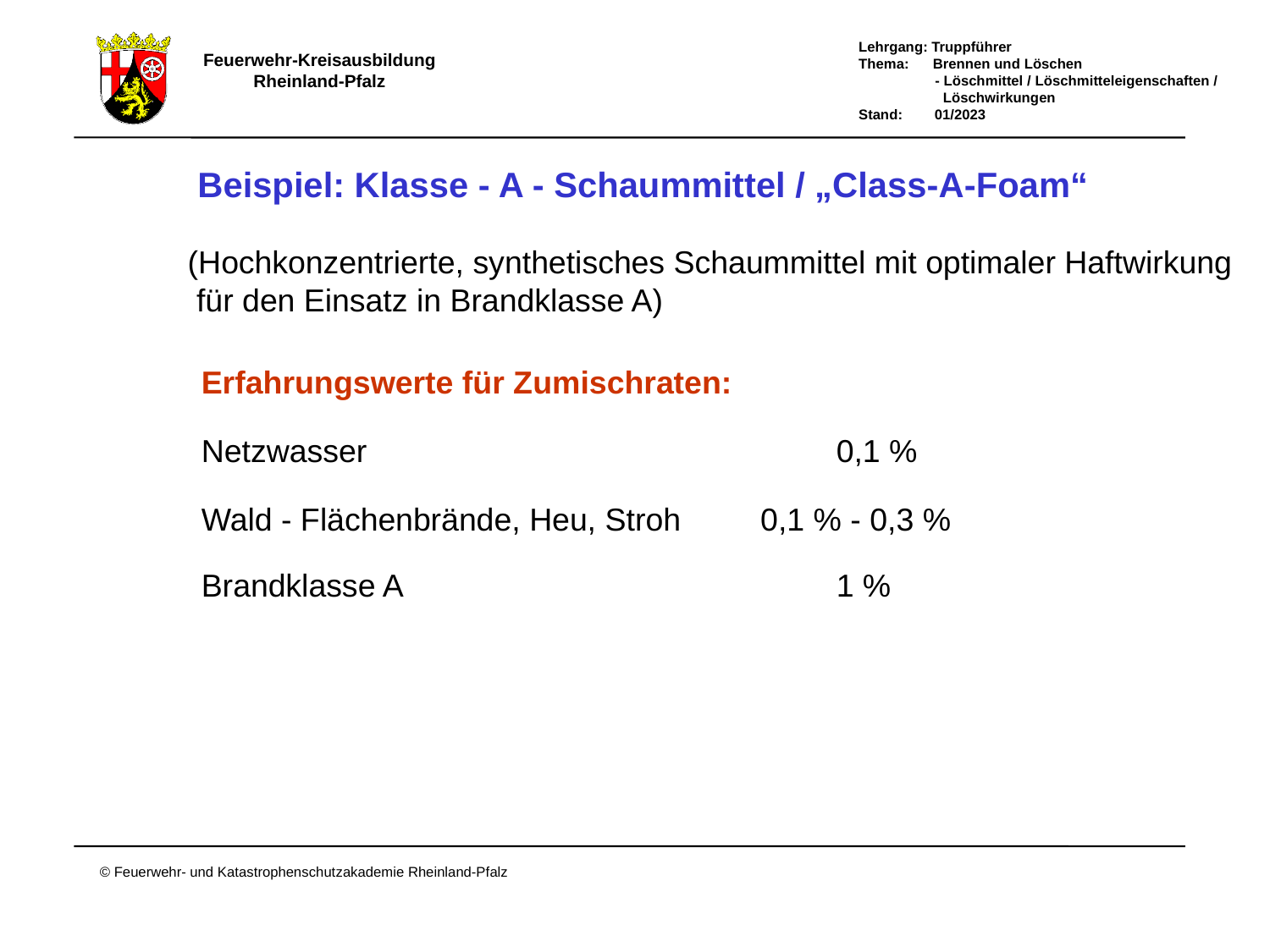

Beispiel: Klasse - A - Schaummittel / „Class-A-Foam“
  (Hochkonzentrierte, synthetisches Schaummittel mit optimaler Haftwirkung
   für den Einsatz in Brandklasse A)
Erfahrungswerte für Zumischraten:

Netzwasser				0,1 %

Wald - Flächenbrände, Heu, Stroh         0,1 % - 0,3 %

Brandklasse A			      	1 %

A-Schaummittel Class-A-Foam